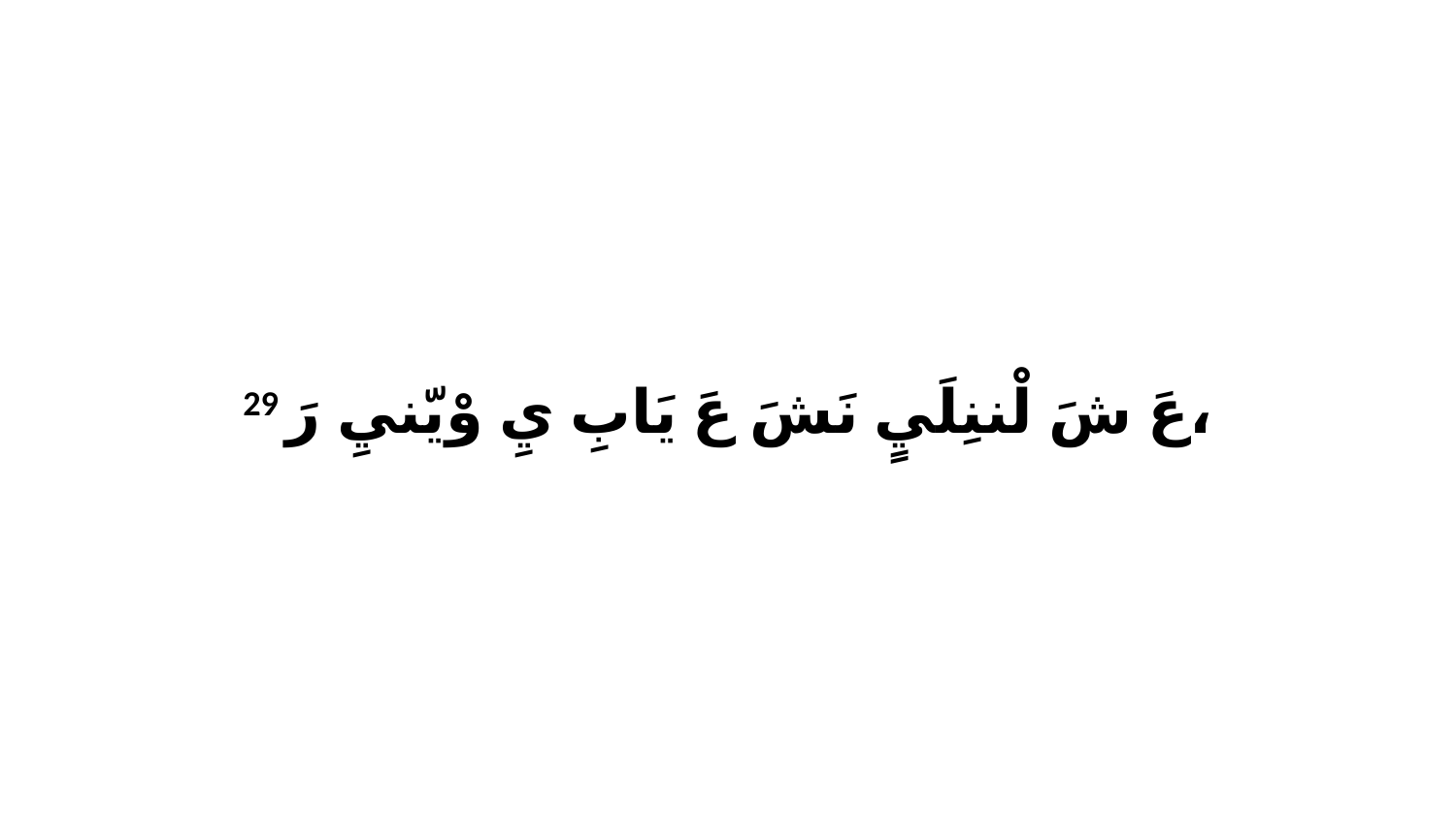

29 عَ شَ لْننِلَيٍ نَشَ عَ يَابِ يِ وْيّنيِ رَ،